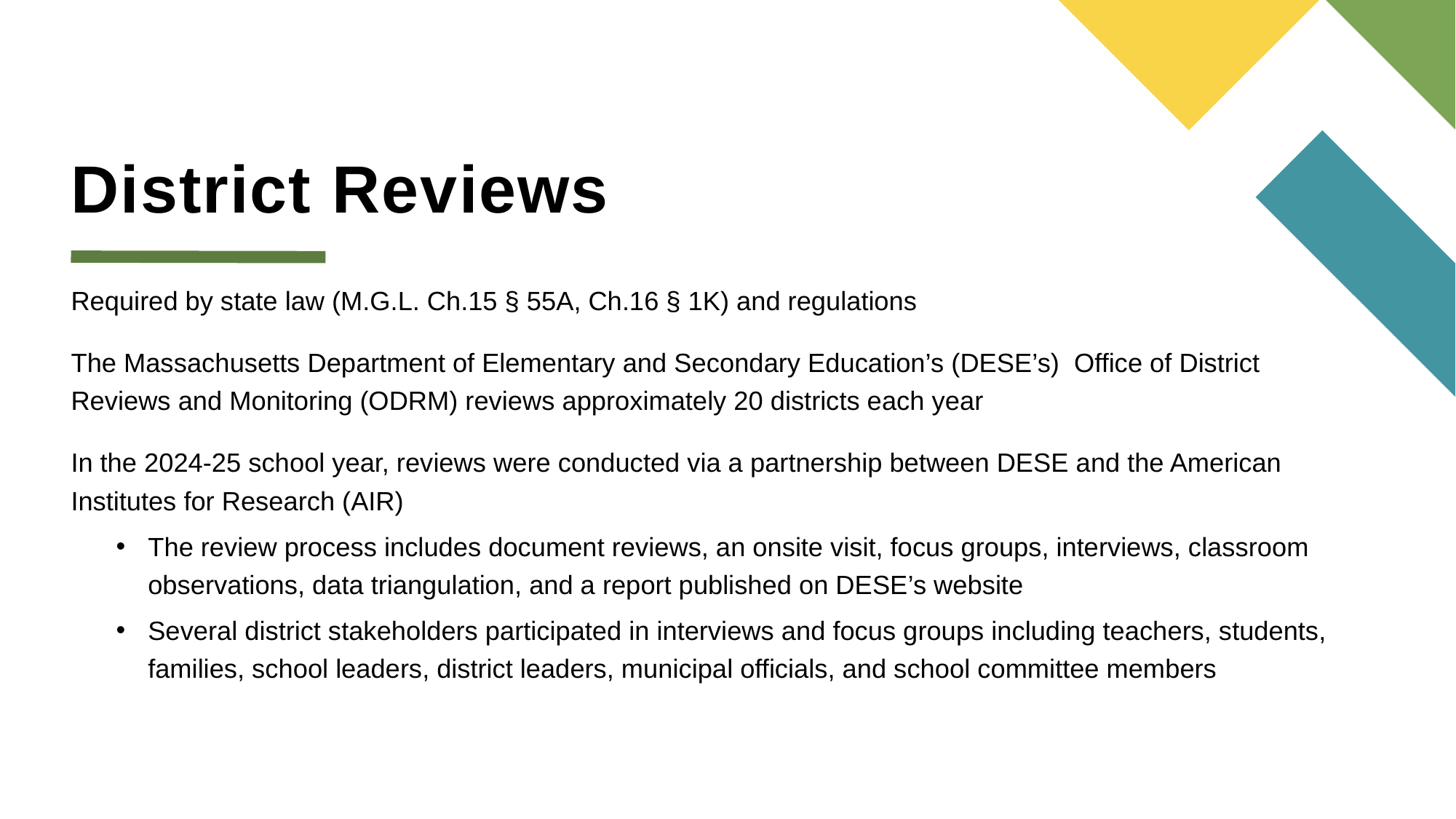

# District Reviews
Required by state law (M.G.L. Ch.15 § 55A, Ch.16 § 1K) and regulations
The Massachusetts Department of Elementary and Secondary Education’s (DESE’s)  Office of District Reviews and Monitoring (ODRM) reviews approximately 20 districts each year
In the 2024-25 school year, reviews were conducted via a partnership between DESE and the American Institutes for Research (AIR)
The review process includes document reviews, an onsite visit, focus groups, interviews, classroom observations, data triangulation, and a report published on DESE’s website
Several district stakeholders participated in interviews and focus groups including teachers, students, families, school leaders, district leaders, municipal officials, and school committee members